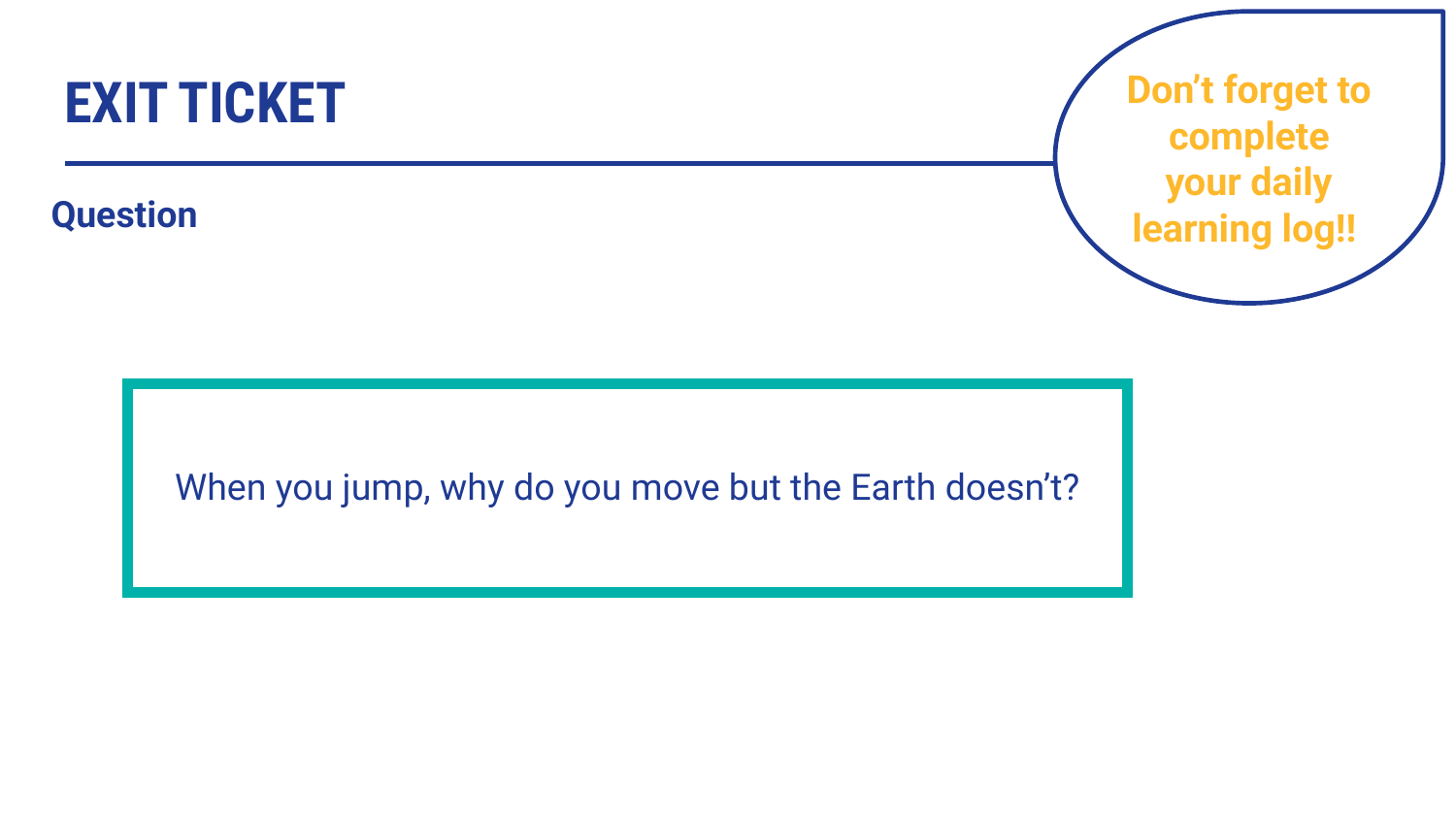

Don’t forget to complete your daily learning log!!
# EXIT TICKET
Question
| When you jump, why do you move but the Earth doesn’t? |
| --- |